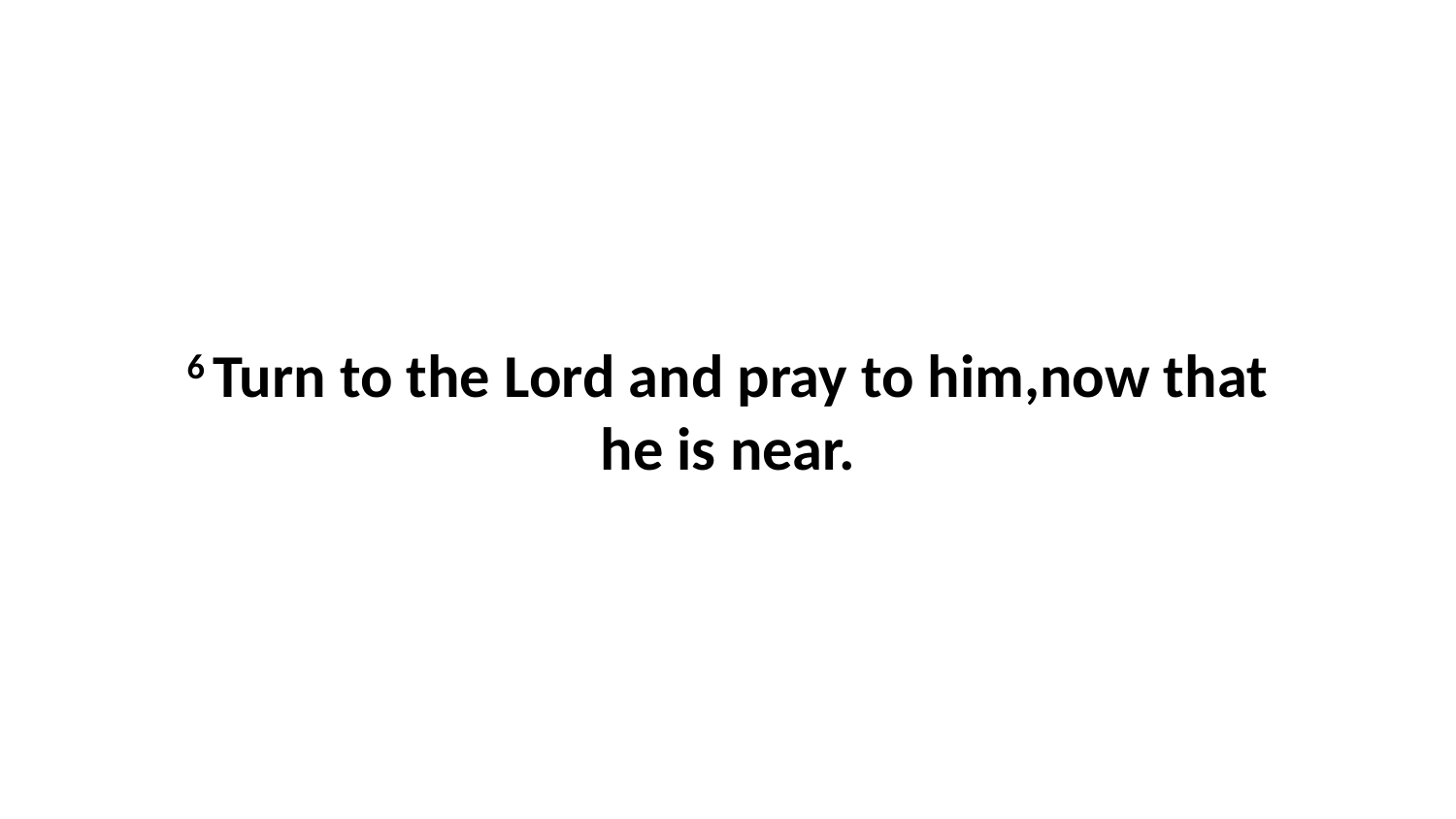

6 Turn to the Lord and pray to him,now that he is near.